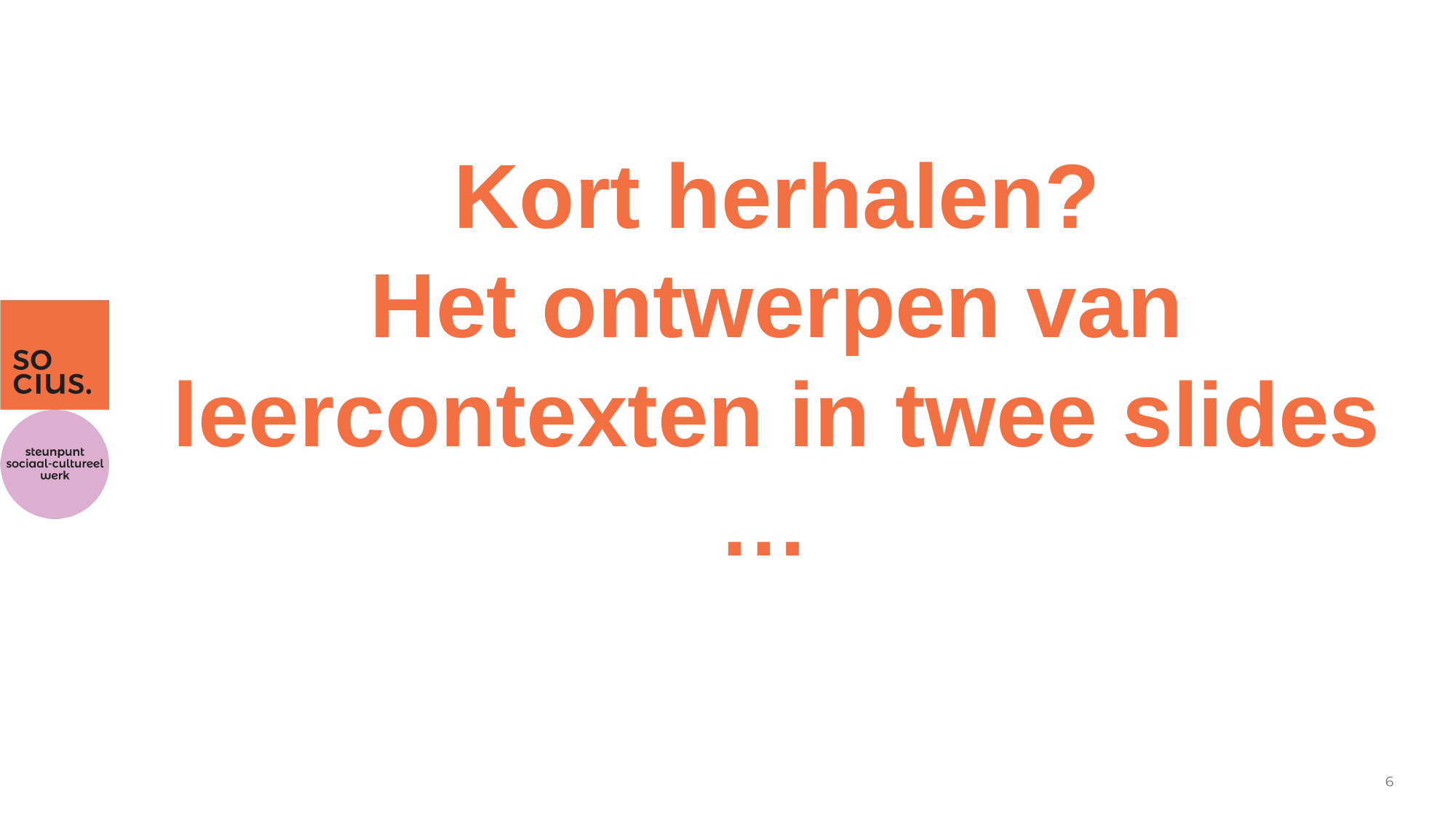

# Kort herhalen? Het ontwerpen van leercontexten in twee slides …
6